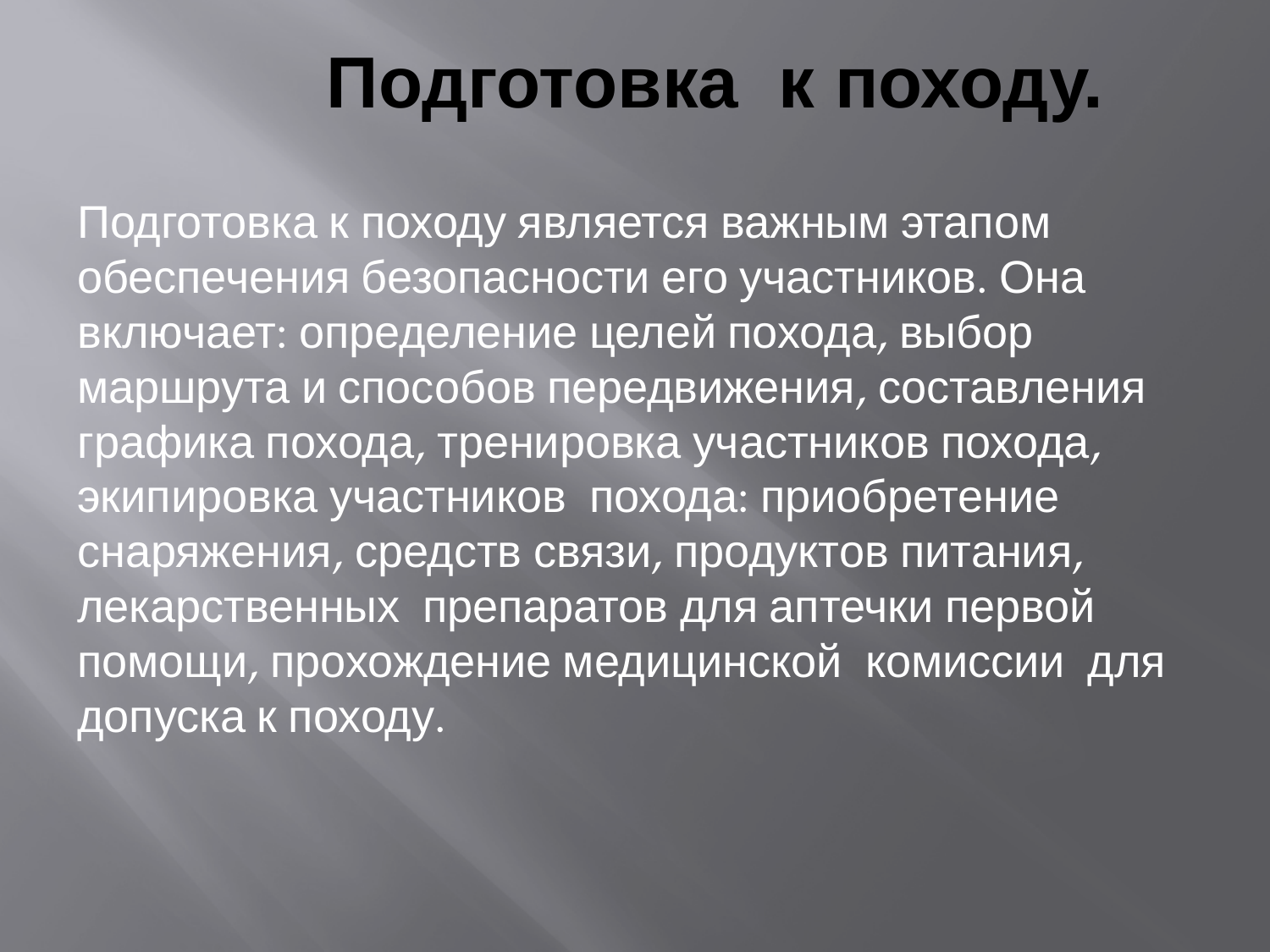

# Подготовка  к походу.
Подготовка к походу является важным этапом обеспечения безопасности его участников. Она включает: определение целей похода, выбор маршрута и способов передвижения, составления графика похода, тренировка участников похода, экипировка участников  похода: приобретение снаряжения, средств связи, продуктов питания, лекарственных  препаратов для аптечки первой помощи, прохождение медицинской  комиссии  для допуска к походу.